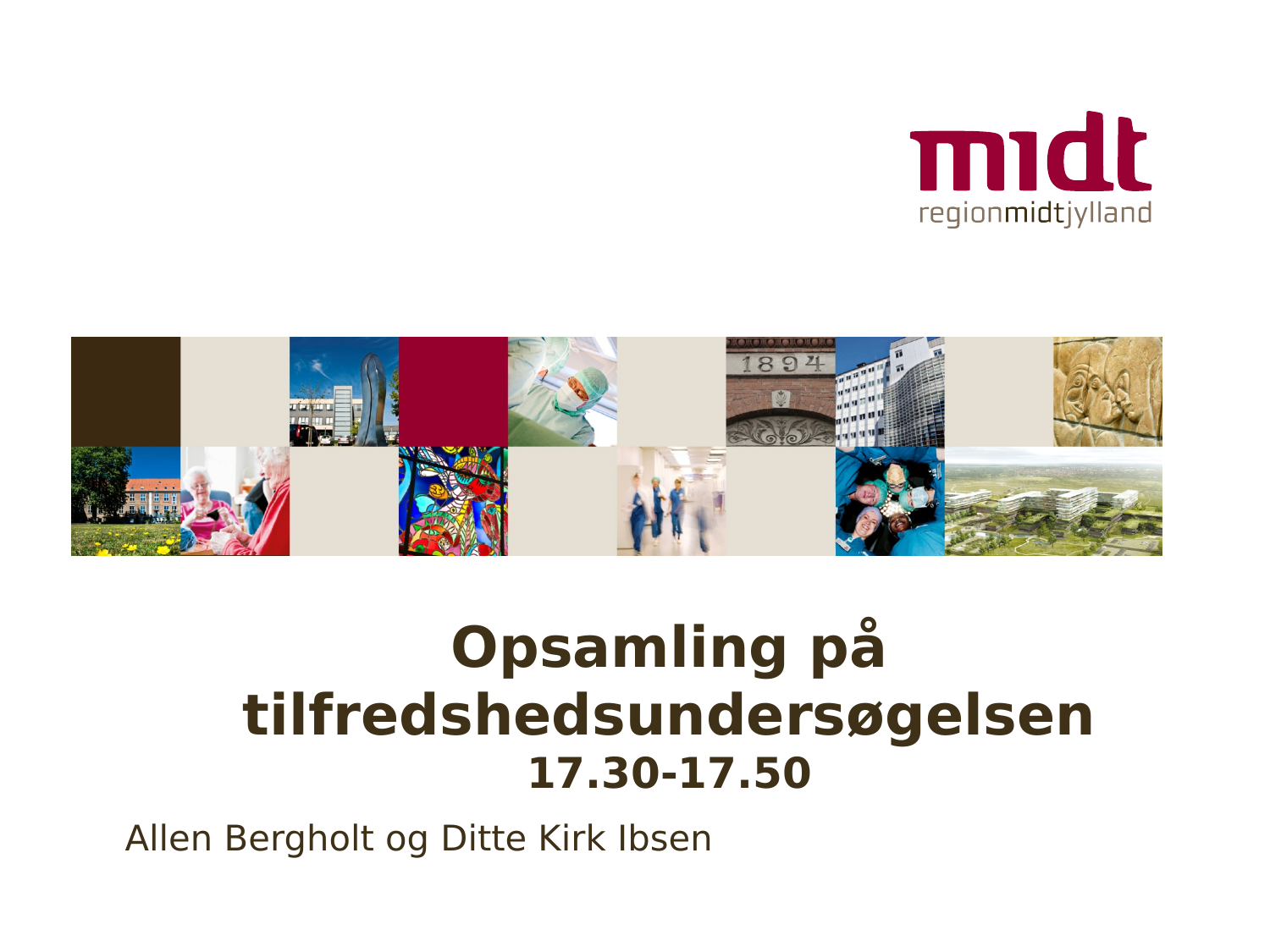

# Opsamling på tilfredshedsundersøgelsen 17.30-17.50
Allen Bergholt og Ditte Kirk Ibsen